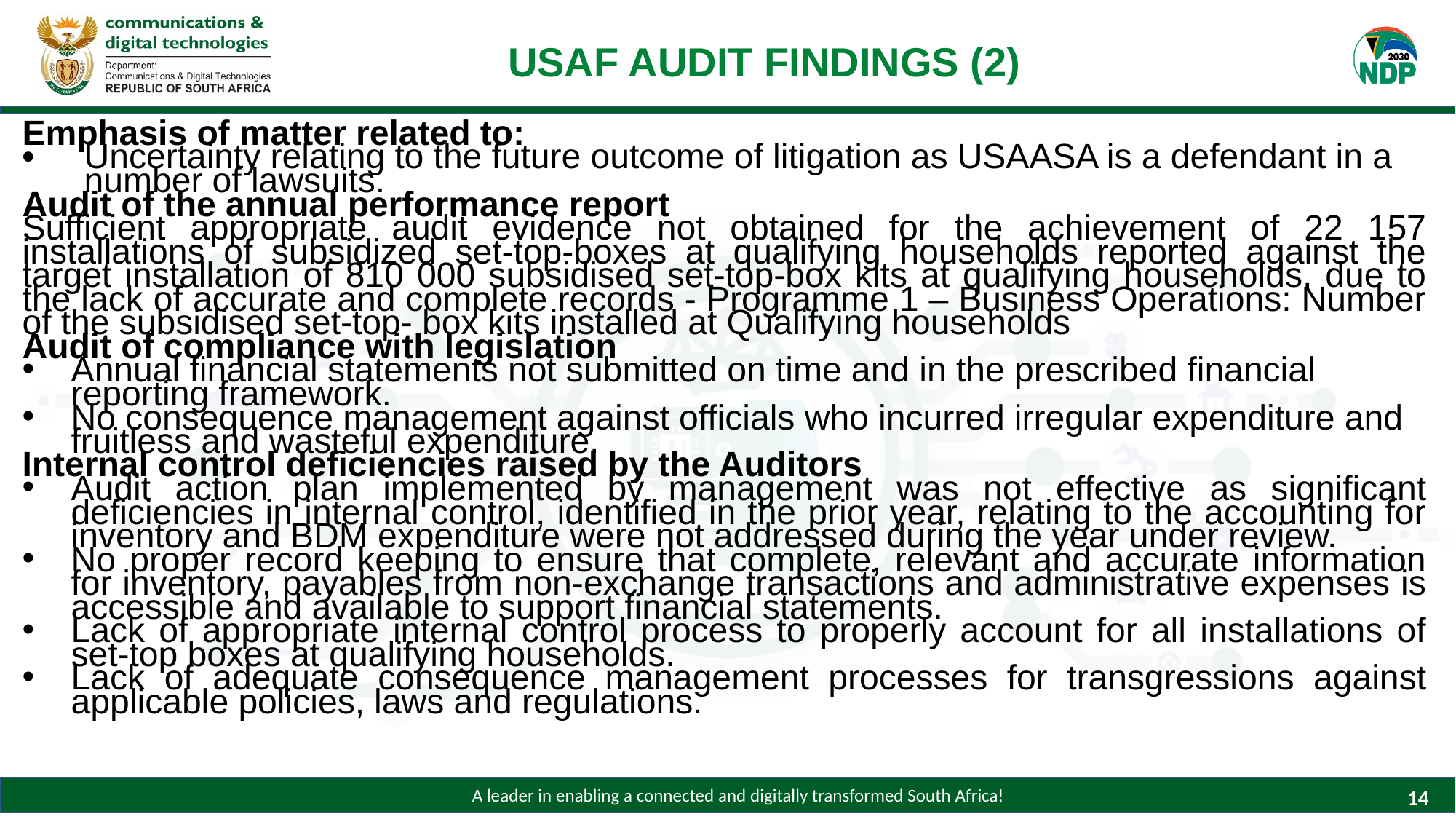

# USAF AUDIT FINDINGS (2)
Emphasis of matter related to:
•	Uncertainty relating to the future outcome of litigation as USAASA is a defendant in a number of lawsuits.
Audit of the annual performance report
Sufficient appropriate audit evidence not obtained for the achievement of 22 157 installations of subsidized set-top-boxes at qualifying households reported against the target installation of 810 000 subsidised set-top-box kits at qualifying households, due to the lack of accurate and complete records - Programme 1 – Business Operations: Number of the subsidised set-top- box kits installed at Qualifying households
Audit of compliance with legislation
Annual financial statements not submitted on time and in the prescribed financial reporting framework.
No consequence management against officials who incurred irregular expenditure and fruitless and wasteful expenditure.
Internal control deficiencies raised by the Auditors
Audit action plan implemented by management was not effective as significant deficiencies in internal control, identified in the prior year, relating to the accounting for inventory and BDM expenditure were not addressed during the year under review.
No proper record keeping to ensure that complete, relevant and accurate information for inventory, payables from non-exchange transactions and administrative expenses is accessible and available to support financial statements.
Lack of appropriate internal control process to properly account for all installations of set-top boxes at qualifying households.
Lack of adequate consequence management processes for transgressions against applicable policies, laws and regulations.